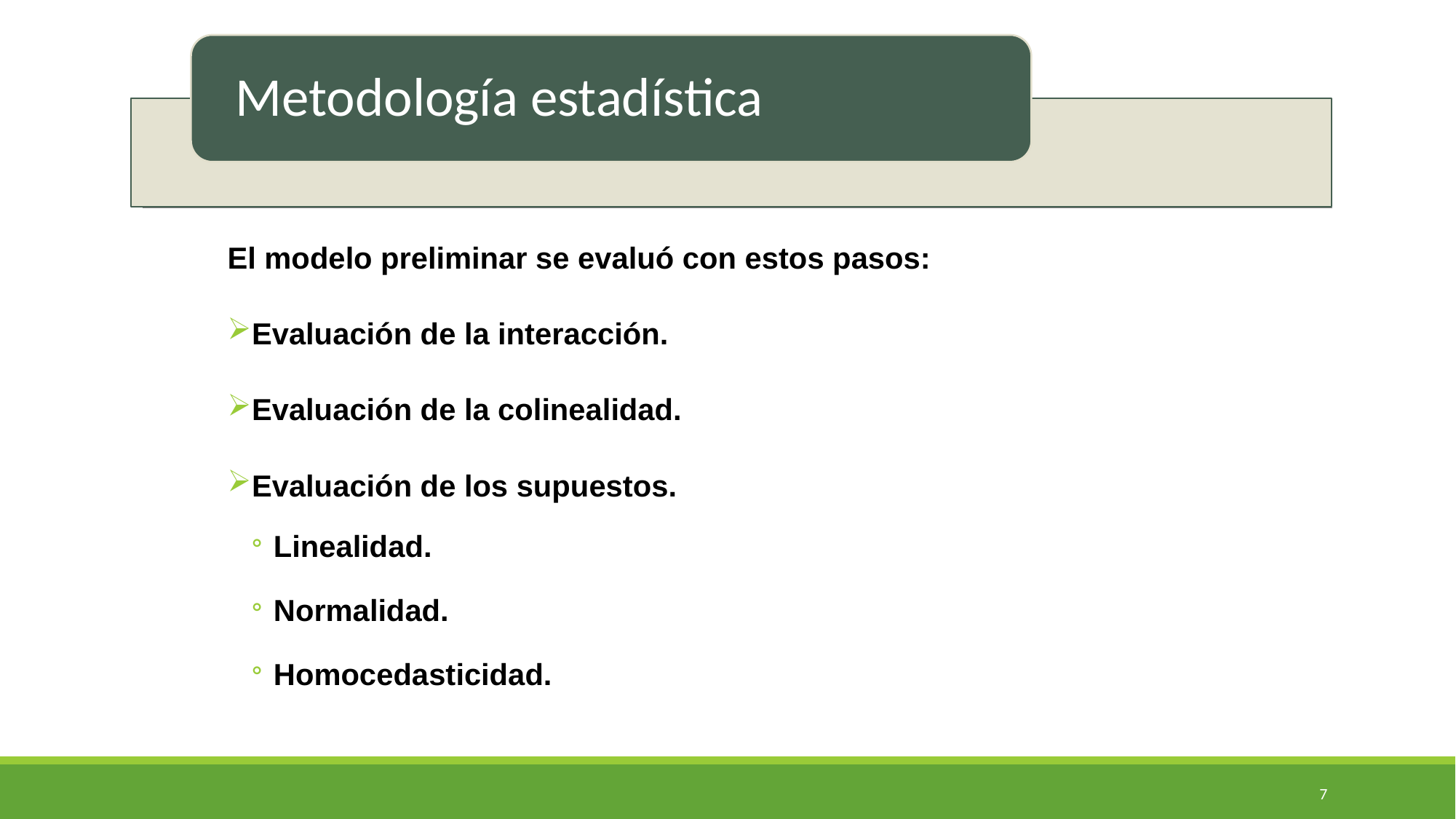

Metodología estadística
El modelo preliminar se evaluó con estos pasos:
Evaluación de la interacción.
Evaluación de la colinealidad.
Evaluación de los supuestos.
Linealidad.
Normalidad.
Homocedasticidad.
7